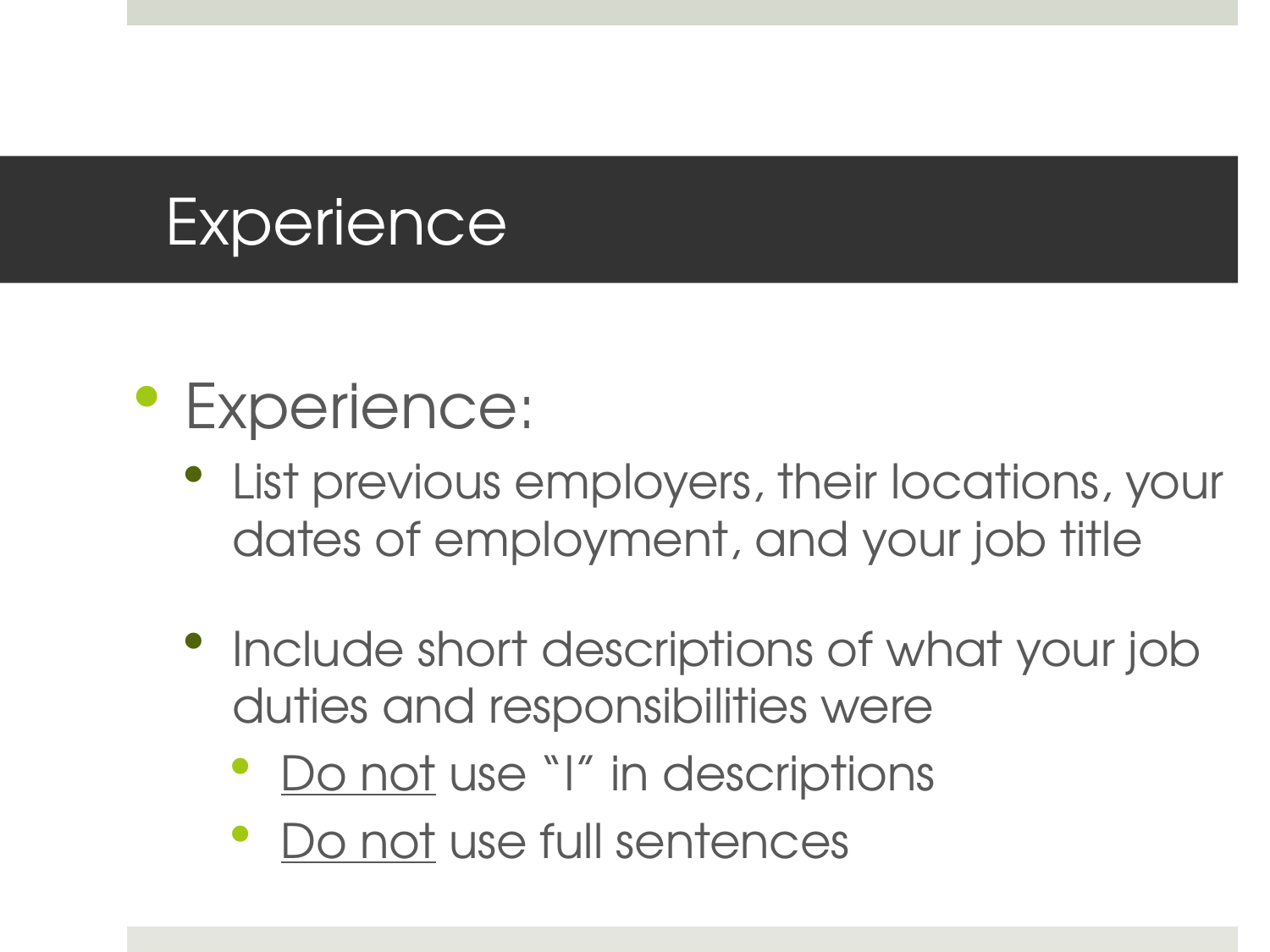

# Experience
Experience:
List previous employers, their locations, your dates of employment, and your job title

Include short descriptions of what your job duties and responsibilities were
Do not use “I” in descriptions
Do not use full sentences